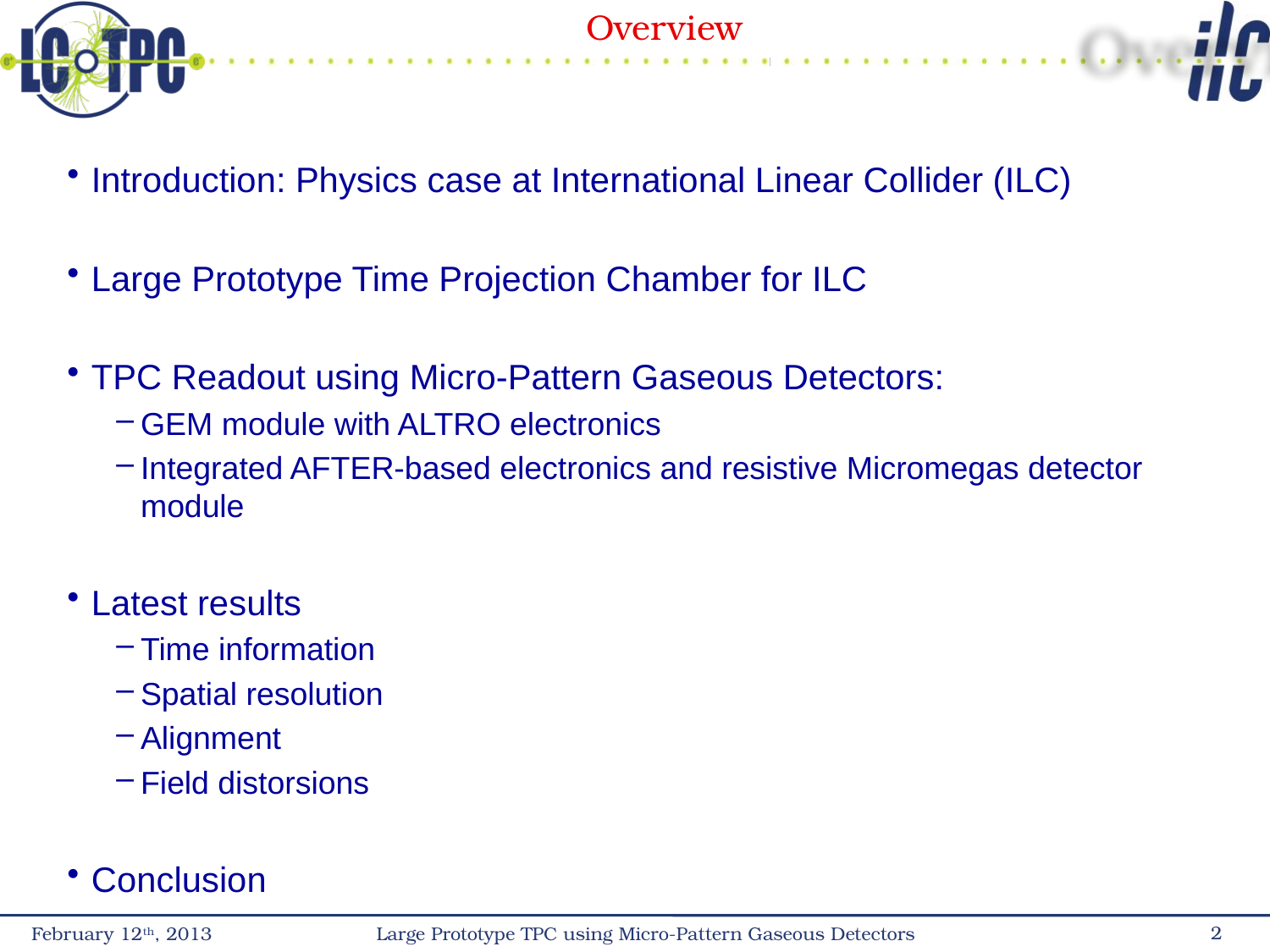

# Overview
Introduction: Physics case at International Linear Collider (ILC)

Large Prototype Time Projection Chamber for ILC

TPC Readout using Micro-Pattern Gaseous Detectors:
GEM module with ALTRO electronics
Integrated AFTER-based electronics and resistive Micromegas detector module

Latest results
Time information
Spatial resolution
Alignment
Field distorsions

Conclusion
February 12th, 2013
Large Prototype TPC using Micro-Pattern Gaseous Detectors
	2